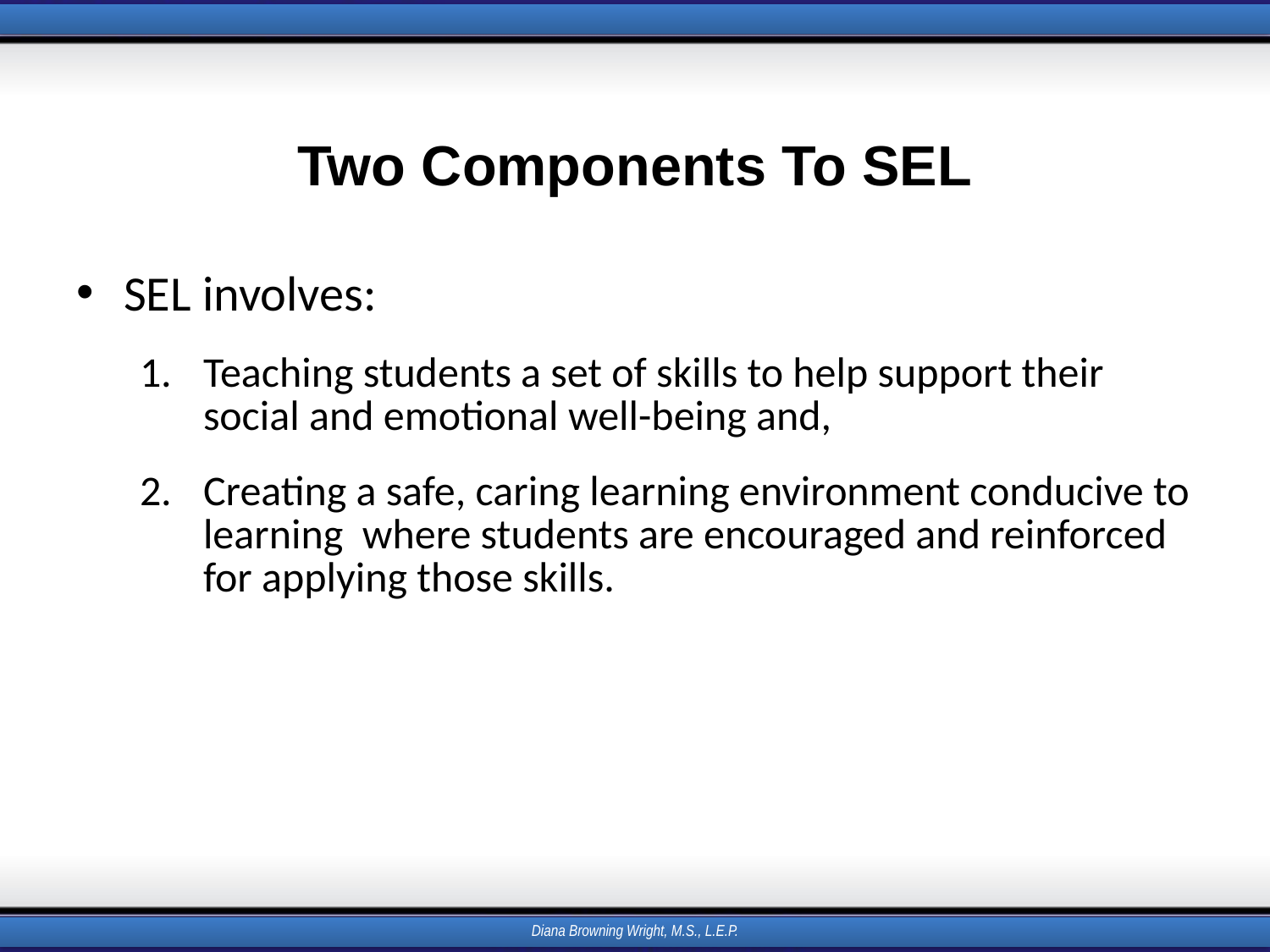

# Two Components To SEL
SEL involves:
Teaching students a set of skills to help support their social and emotional well-being and,
Creating a safe, caring learning environment conducive to learning  where students are encouraged and reinforced for applying those skills.
Diana Browning Wright, M.S., L.E.P.